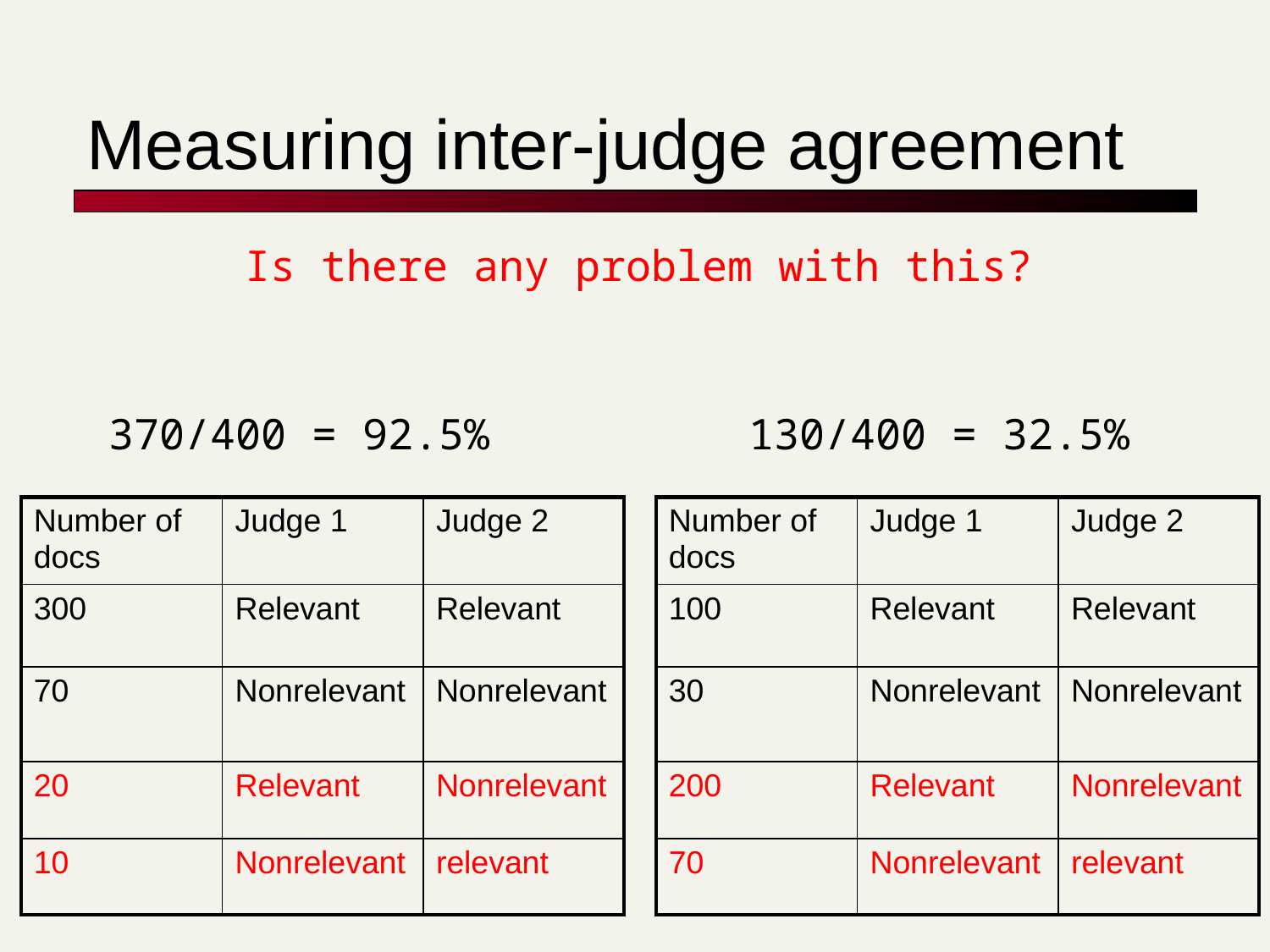

# Measuring inter-judge agreement
Is there any problem with this?
370/400 = 92.5%
130/400 = 32.5%
| Number of docs | Judge 1 | Judge 2 |
| --- | --- | --- |
| 300 | Relevant | Relevant |
| 70 | Nonrelevant | Nonrelevant |
| 20 | Relevant | Nonrelevant |
| 10 | Nonrelevant | relevant |
| Number of docs | Judge 1 | Judge 2 |
| --- | --- | --- |
| 100 | Relevant | Relevant |
| 30 | Nonrelevant | Nonrelevant |
| 200 | Relevant | Nonrelevant |
| 70 | Nonrelevant | relevant |